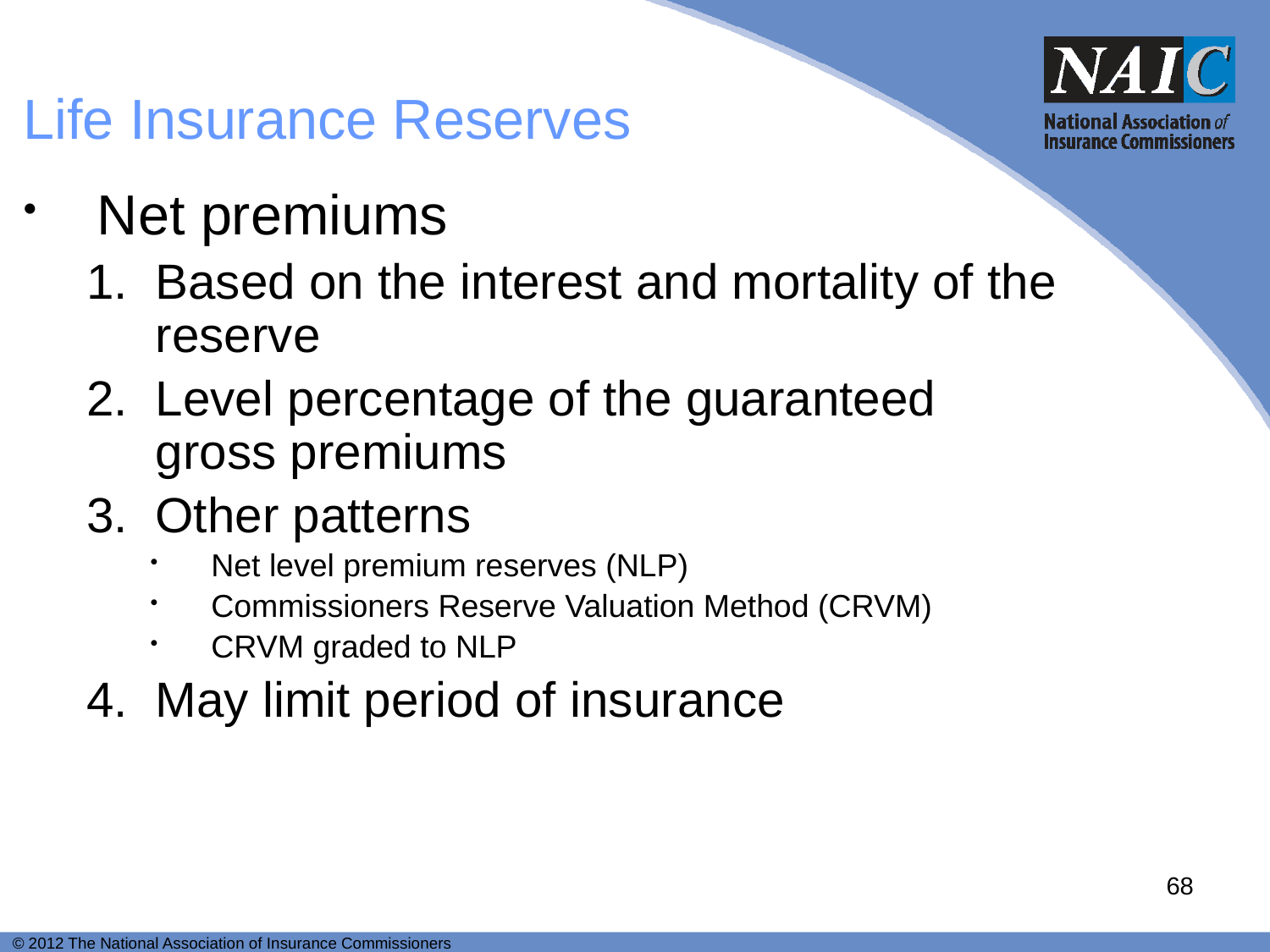

# Life Insurance Reserves
Net premiums
Based on the interest and mortality of the reserve
Level percentage of the guaranteed gross premiums
Other patterns
Net level premium reserves (NLP)
Commissioners Reserve Valuation Method (CRVM)
CRVM graded to NLP
May limit period of insurance

68